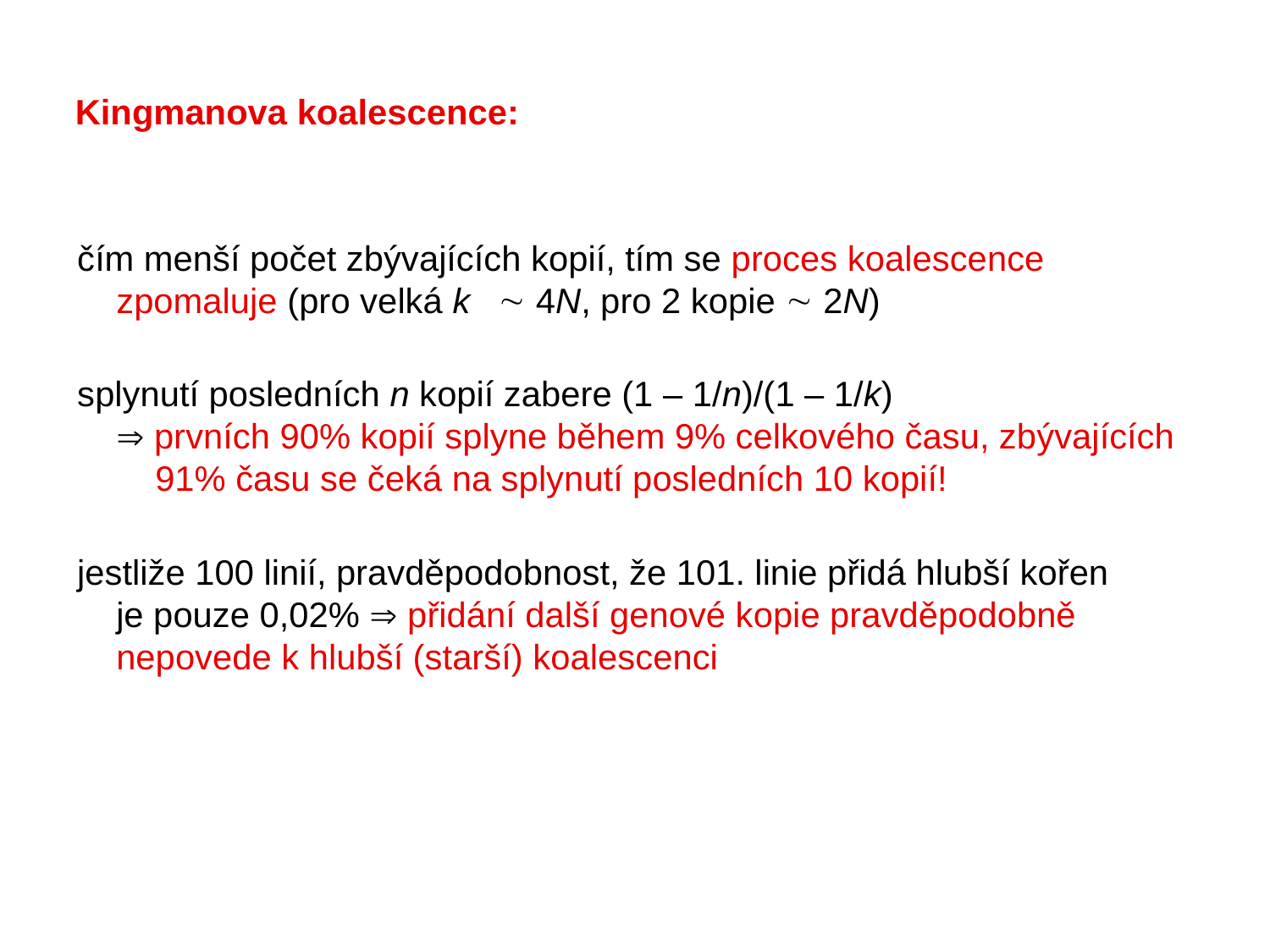

Kingmanova koalescence:
čím menší počet zbývajících kopií, tím se proces koalescence
    zpomaluje (pro velká k  ∼ 4N, pro 2 kopie ∼ 2N)
splynutí posledních n kopií zabere (1 – 1/n)/(1 – 1/k)
    ⇒ prvních 90% kopií splyne během 9% celkového času, zbývajících
        91% času se čeká na splynutí posledních 10 kopií!
jestliže 100 linií, pravděpodobnost, že 101. linie přidá hlubší kořen
    je pouze 0,02% ⇒ přidání další genové kopie pravděpodobně
    nepovede k hlubší (starší) koalescenci